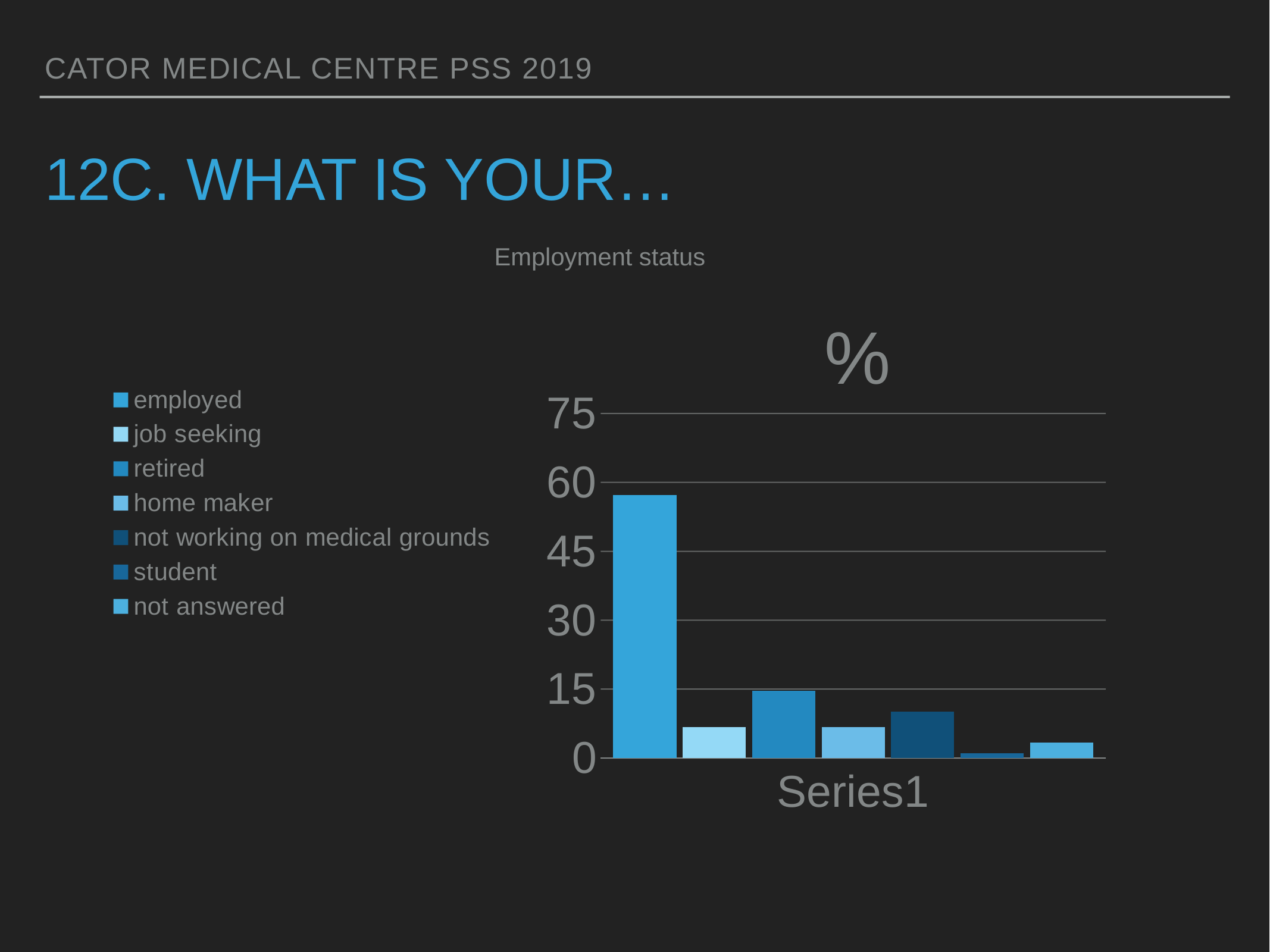

Cator medical centre PSS 2019
# 12c. What is your…
Employment status

### Chart: %

| Category | employed | job seeking | retired | home maker | not working on medical grounds | student | not answered |
|---|---|---|---|---|---|---|---|
|  | 57.3 | 6.7 | 14.6 | 6.7 | 10.1 | 1.1 | 3.4 |